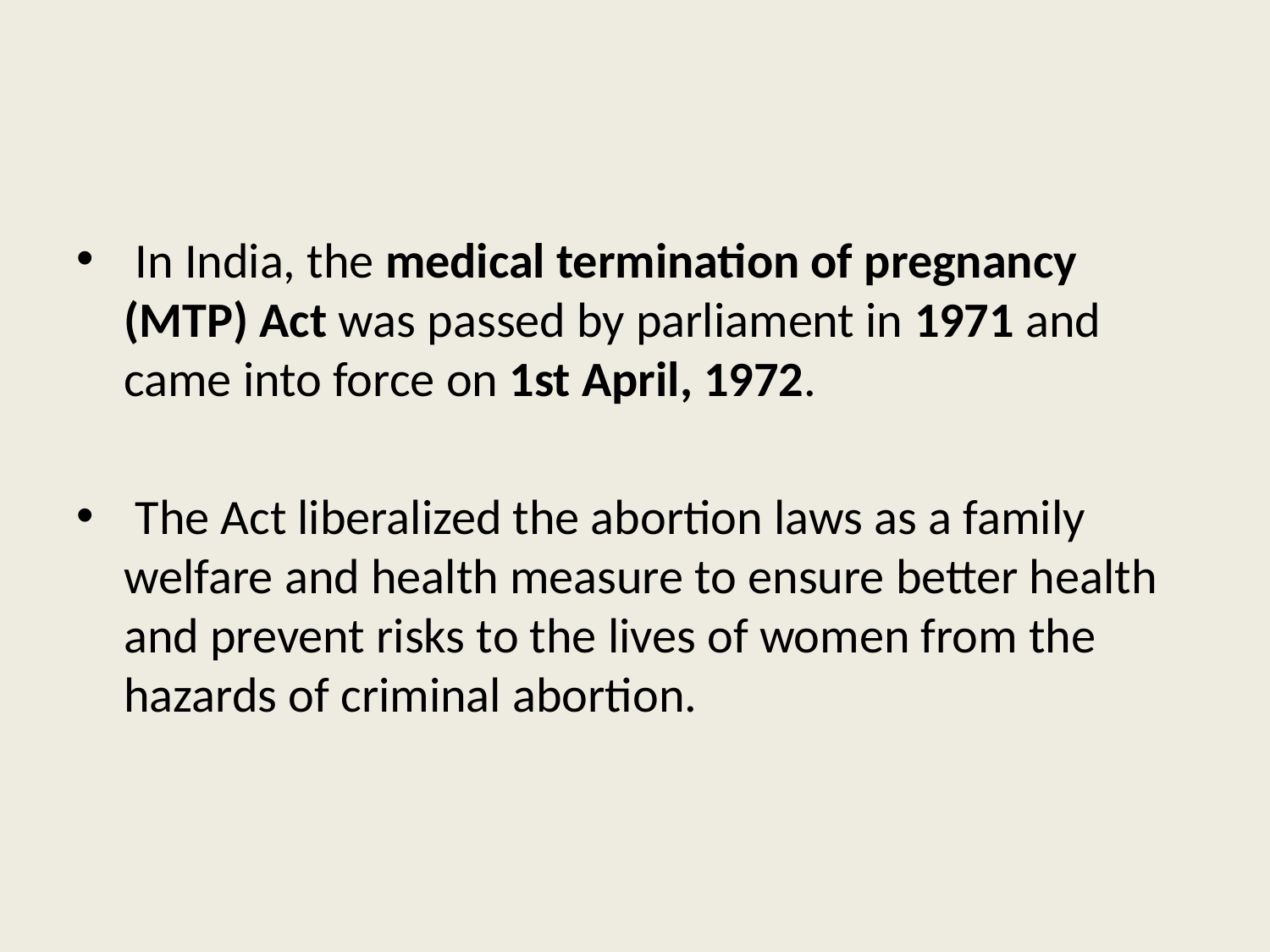

#
 In India, the medical termination of pregnancy (MTP) Act was passed by parliament in 1971 and came into force on 1st April, 1972.

 The Act liberalized the abortion laws as a family welfare and health measure to ensure better health and prevent risks to the lives of women from the hazards of criminal abortion.